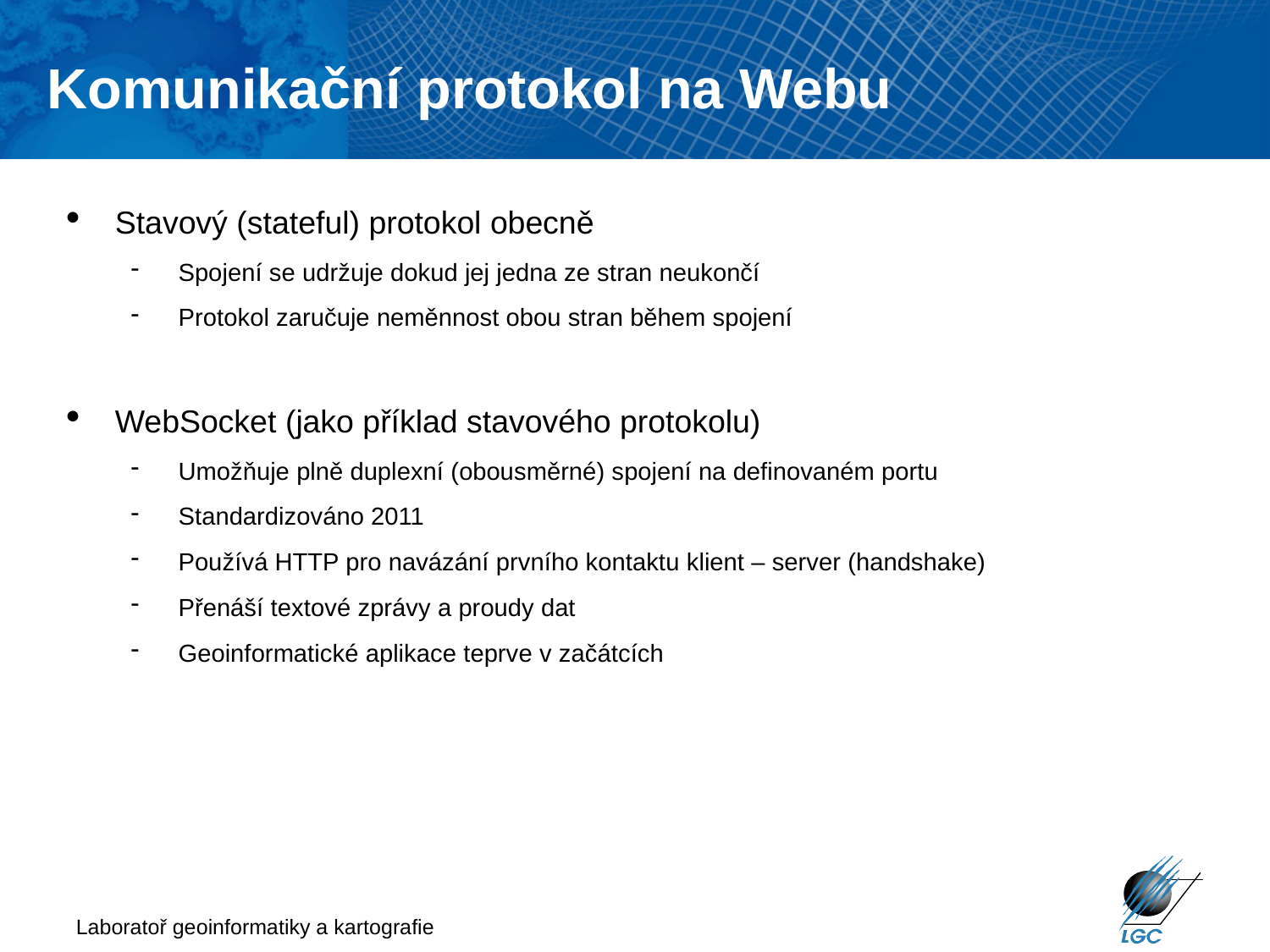

Komunikační protokol na Webu
Stavový (stateful) protokol obecně
Spojení se udržuje dokud jej jedna ze stran neukončí
Protokol zaručuje neměnnost obou stran během spojení

WebSocket (jako příklad stavového protokolu)
Umožňuje plně duplexní (obousměrné) spojení na definovaném portu
Standardizováno 2011
Používá HTTP pro navázání prvního kontaktu klient – server (handshake)
Přenáší textové zprávy a proudy dat
Geoinformatické aplikace teprve v začátcích